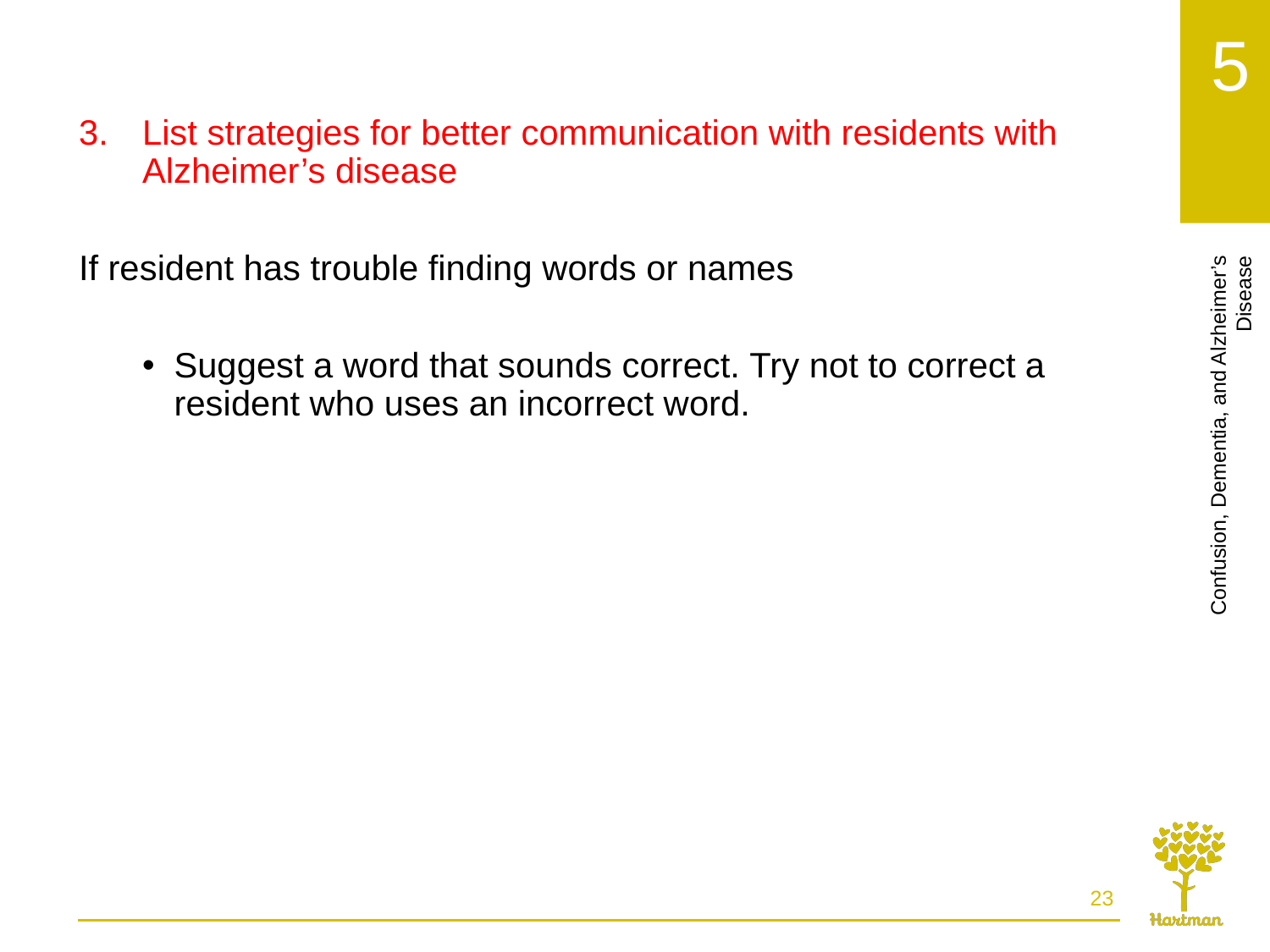

# LO3, content 5
List strategies for better communication with residents with Alzheimer’s disease

If resident has trouble finding words or names

Suggest a word that sounds correct. Try not to correct a resident who uses an incorrect word.

23